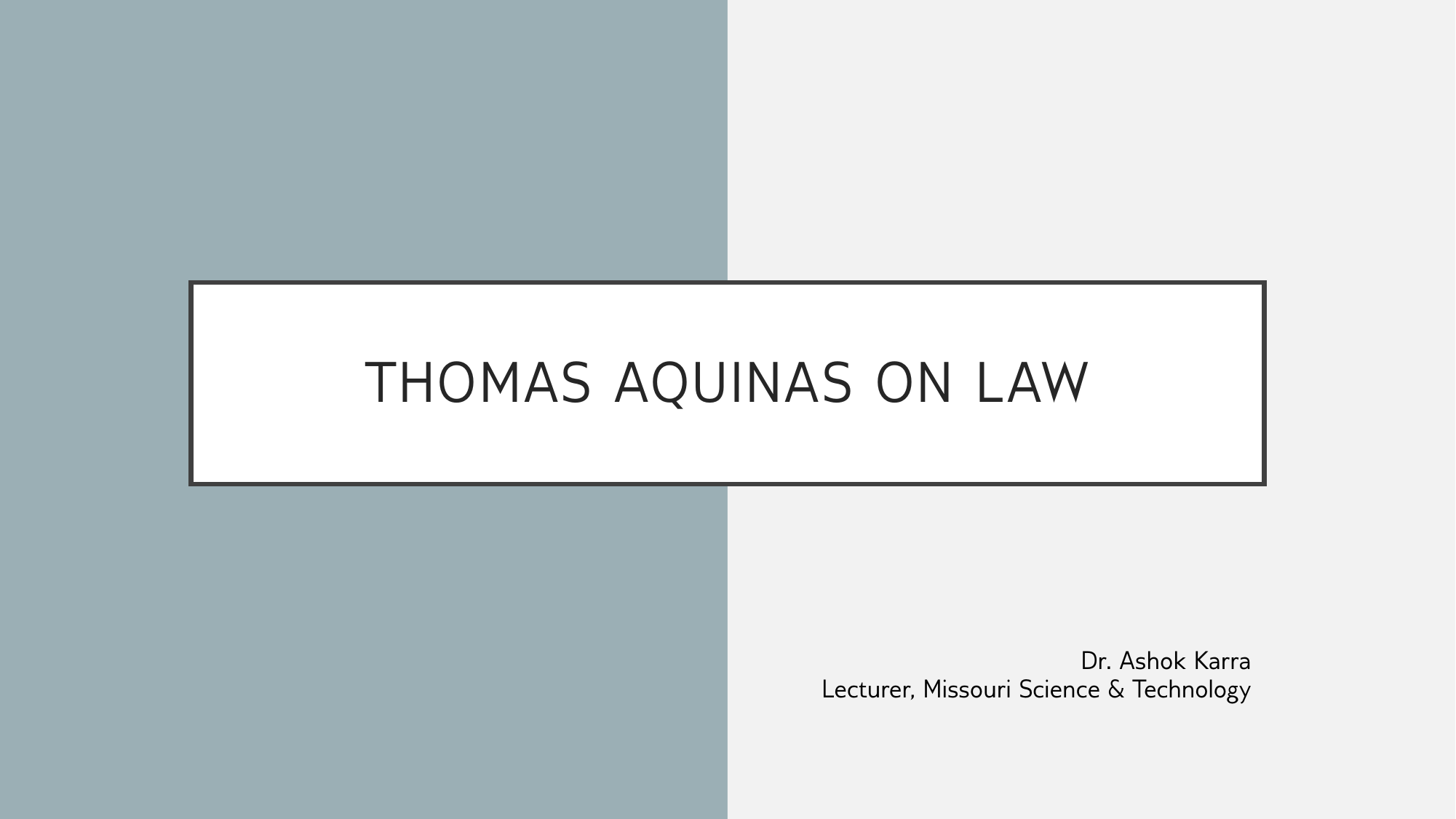

# Thomas Aquinas on Law
Dr. Ashok Karra
Lecturer, Missouri Science & Technology